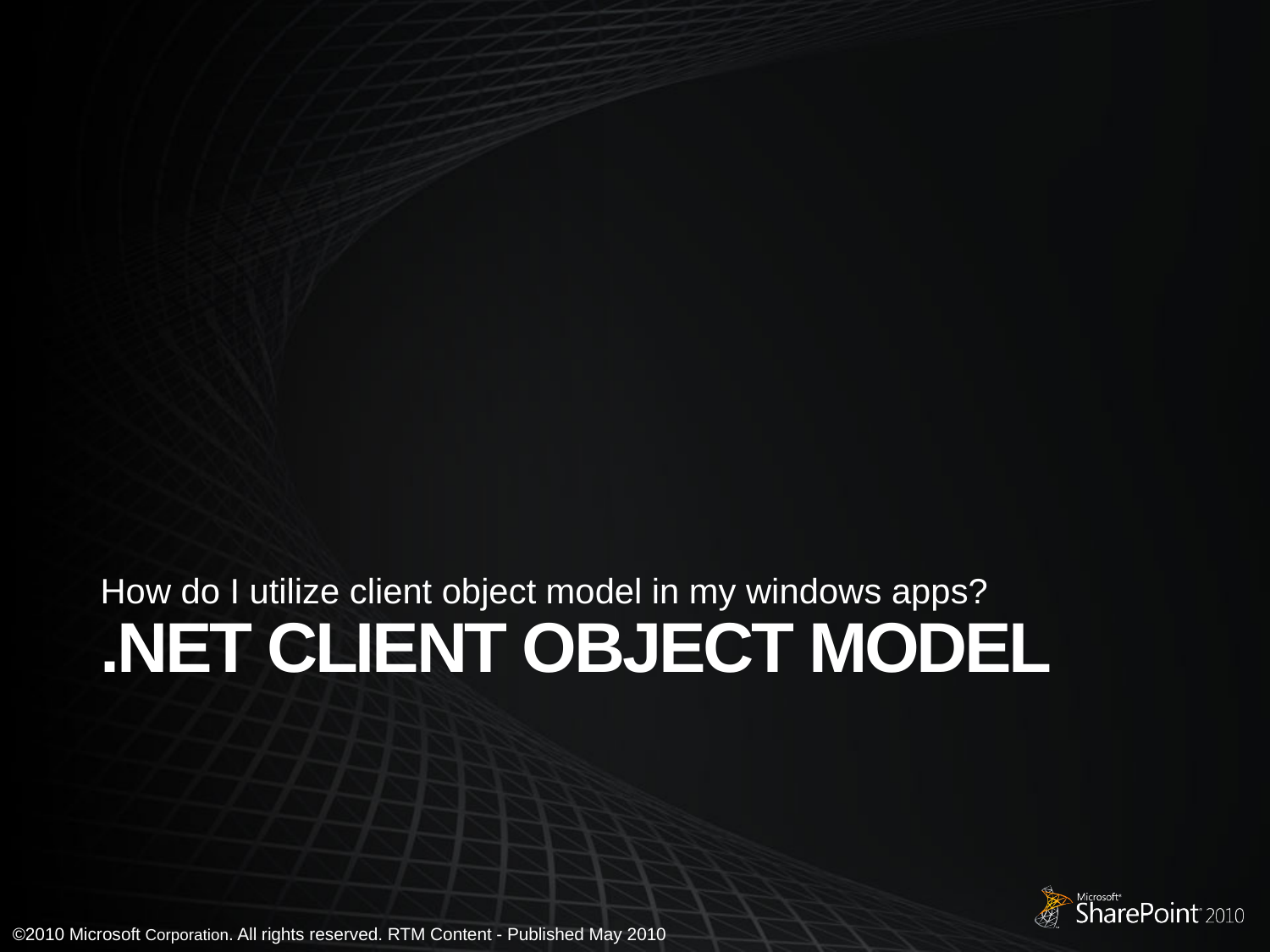

How do I utilize client object model in my windows apps?
# .NET Client object model